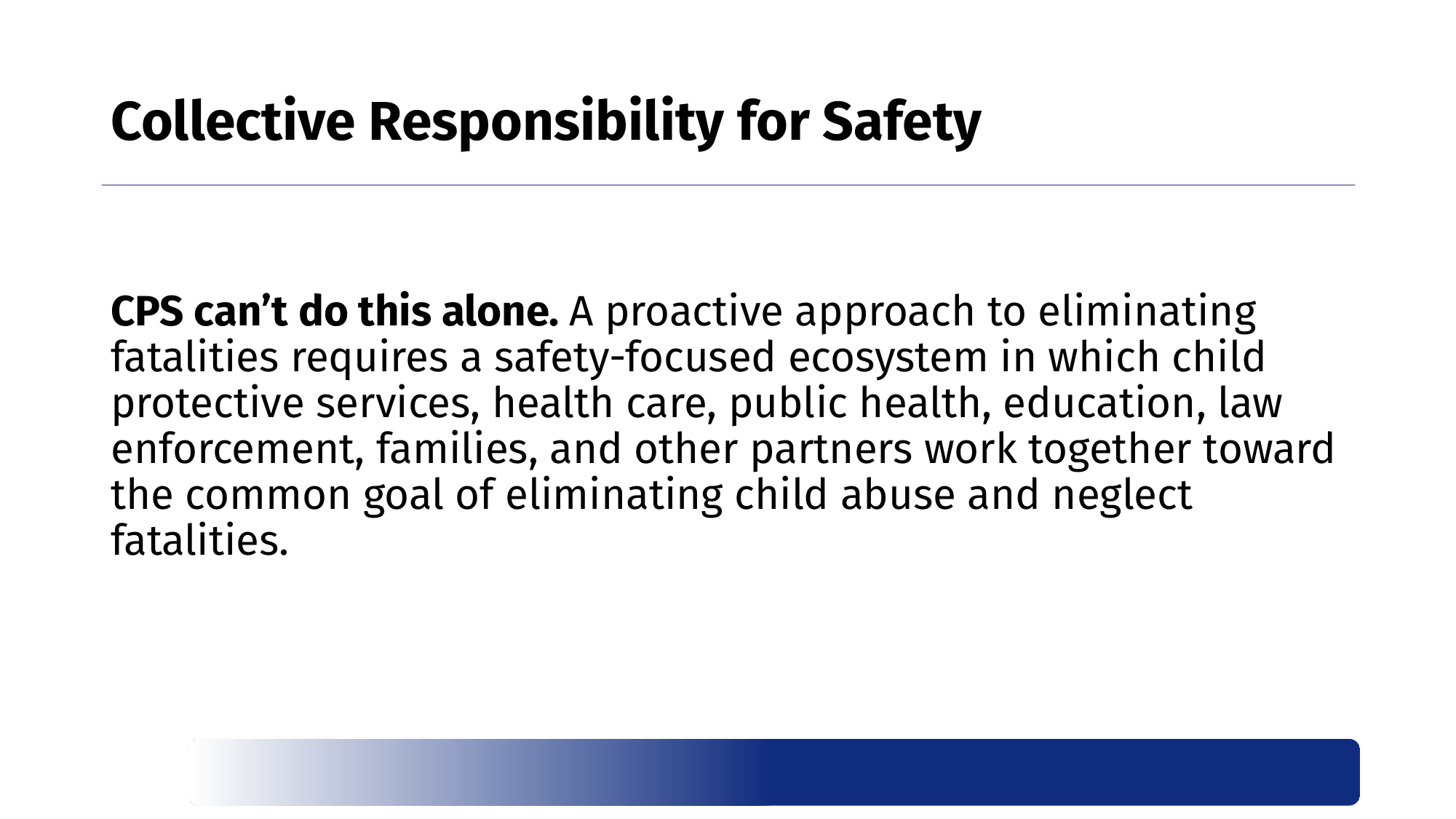

# Collective Responsibility for Safety

CPS can’t do this alone. A proactive approach to eliminating fatalities requires a safety-focused ecosystem in which child protective services, health care, public health, education, law enforcement, families, and other partners work together toward the common goal of eliminating child abuse and neglect fatalities.